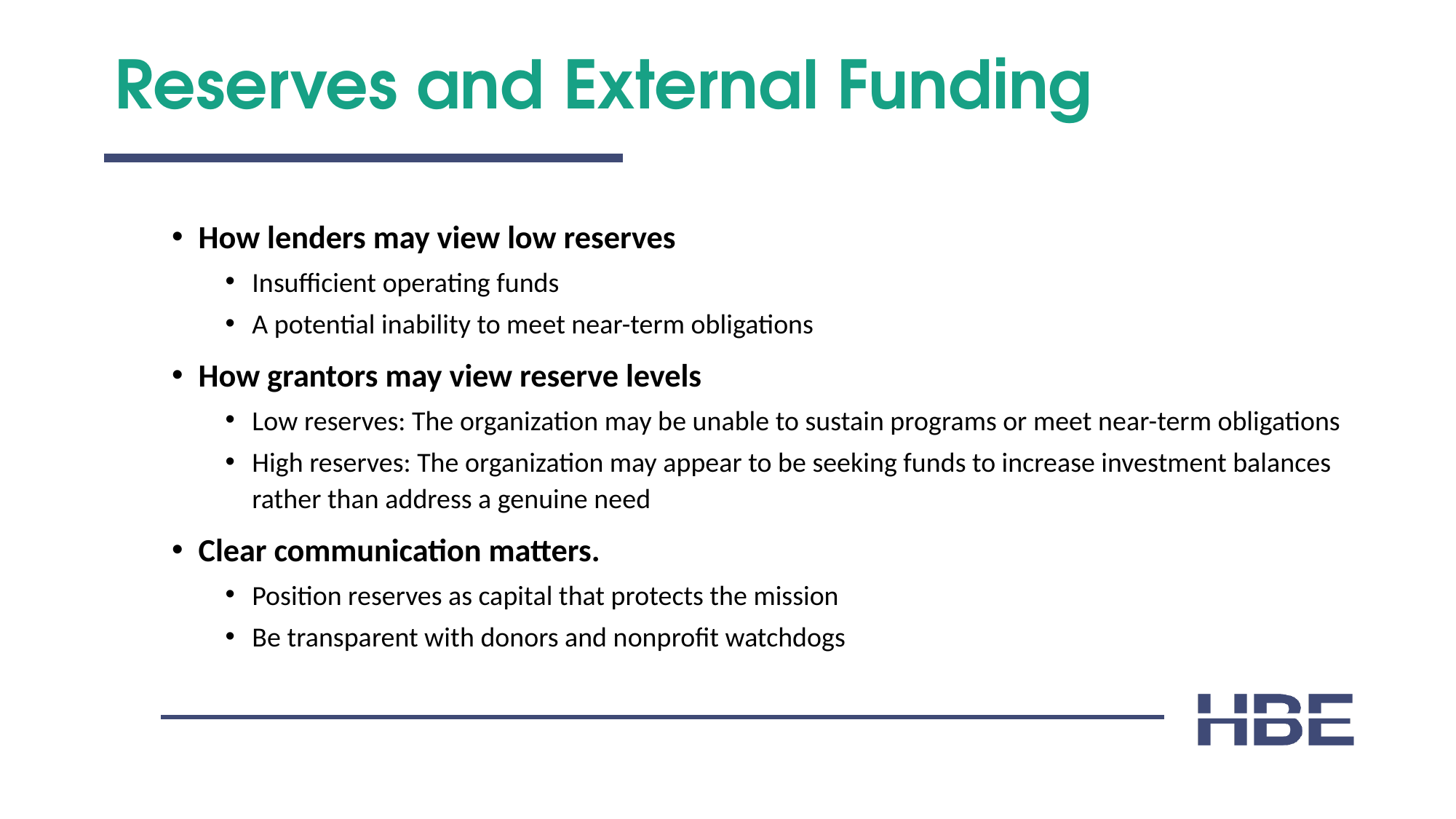

# Reserves and External Funding
How lenders may view low reserves
Insufficient operating funds
A potential inability to meet near-term obligations
How grantors may view reserve levels
Low reserves: The organization may be unable to sustain programs or meet near-term obligations
High reserves: The organization may appear to be seeking funds to increase investment balances rather than address a genuine need
Clear communication matters.
Position reserves as capital that protects the mission
Be transparent with donors and nonprofit watchdogs